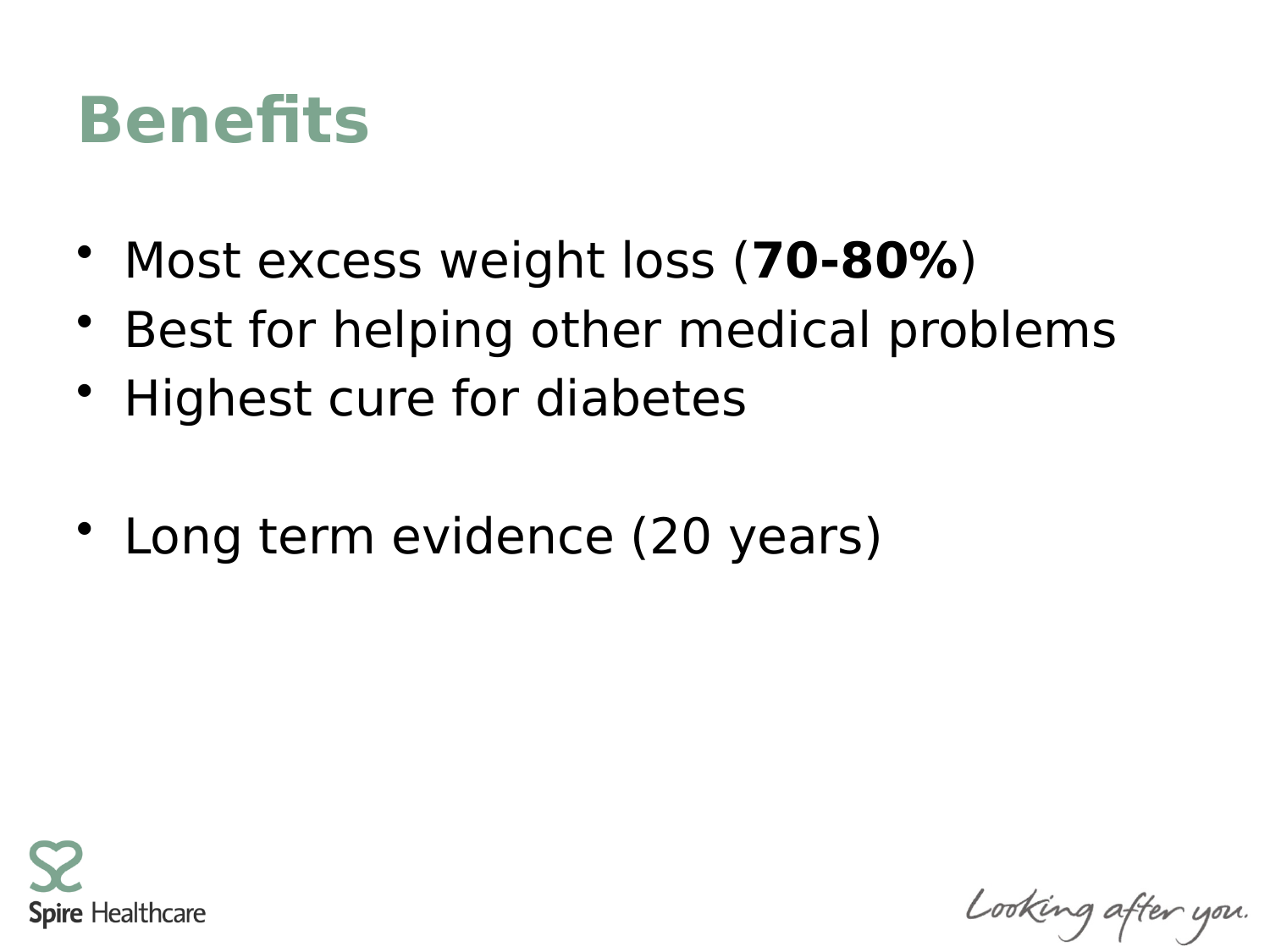

# Benefits
Most excess weight loss (70-80%)
Best for helping other medical problems
Highest cure for diabetes

Long term evidence (20 years)